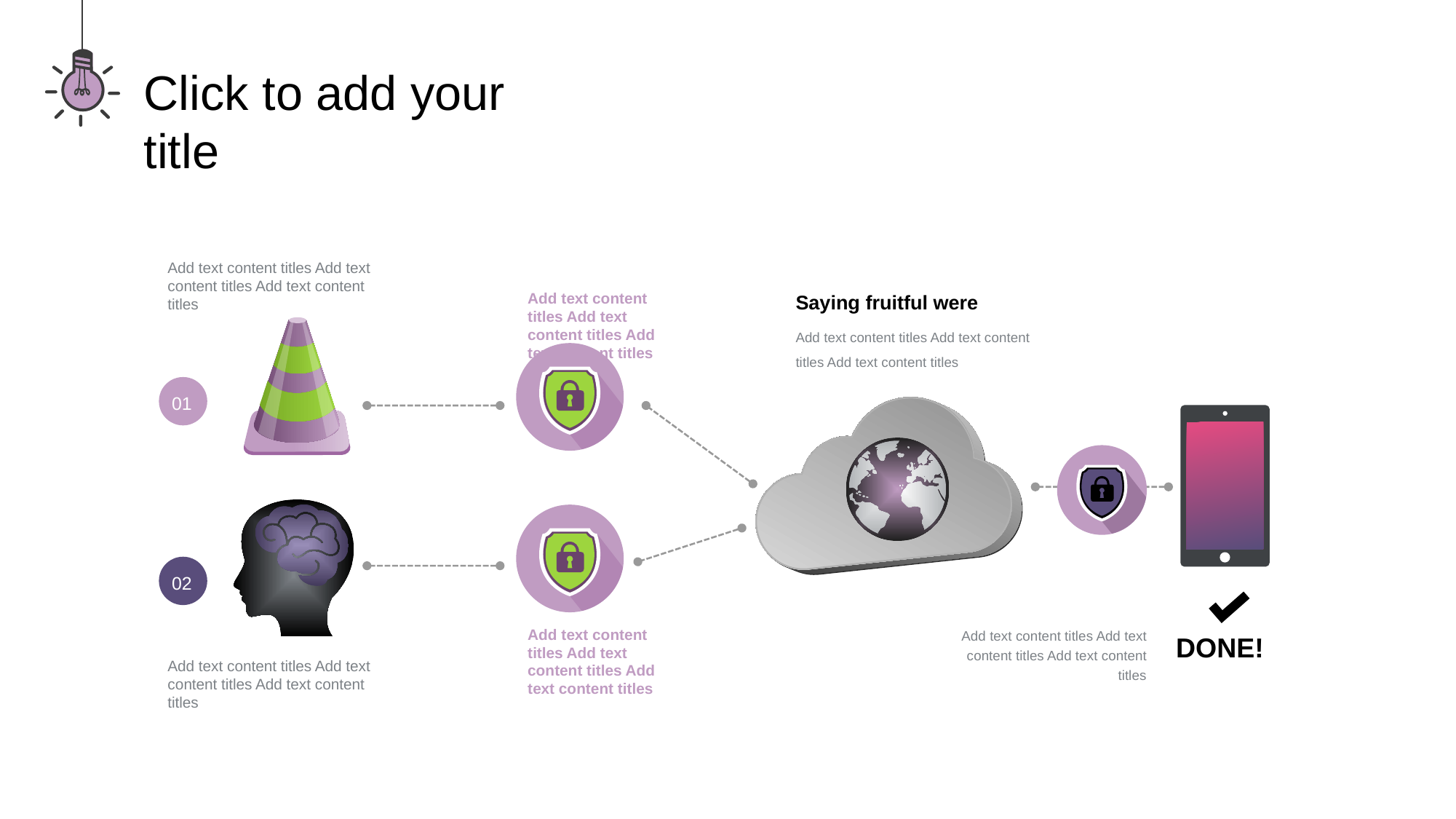

Click to add your title
Add text content titles Add text content titles Add text content titles
Saying fruitful were
Add text content titles Add text content titles Add text content titles
Add text content titles Add text content titles Add text content titles

01

02

Add text content titles Add text content titles Add text content titles
Add text content titles Add text content titles Add text content titles
DONE!
Add text content titles Add text content titles Add text content titles